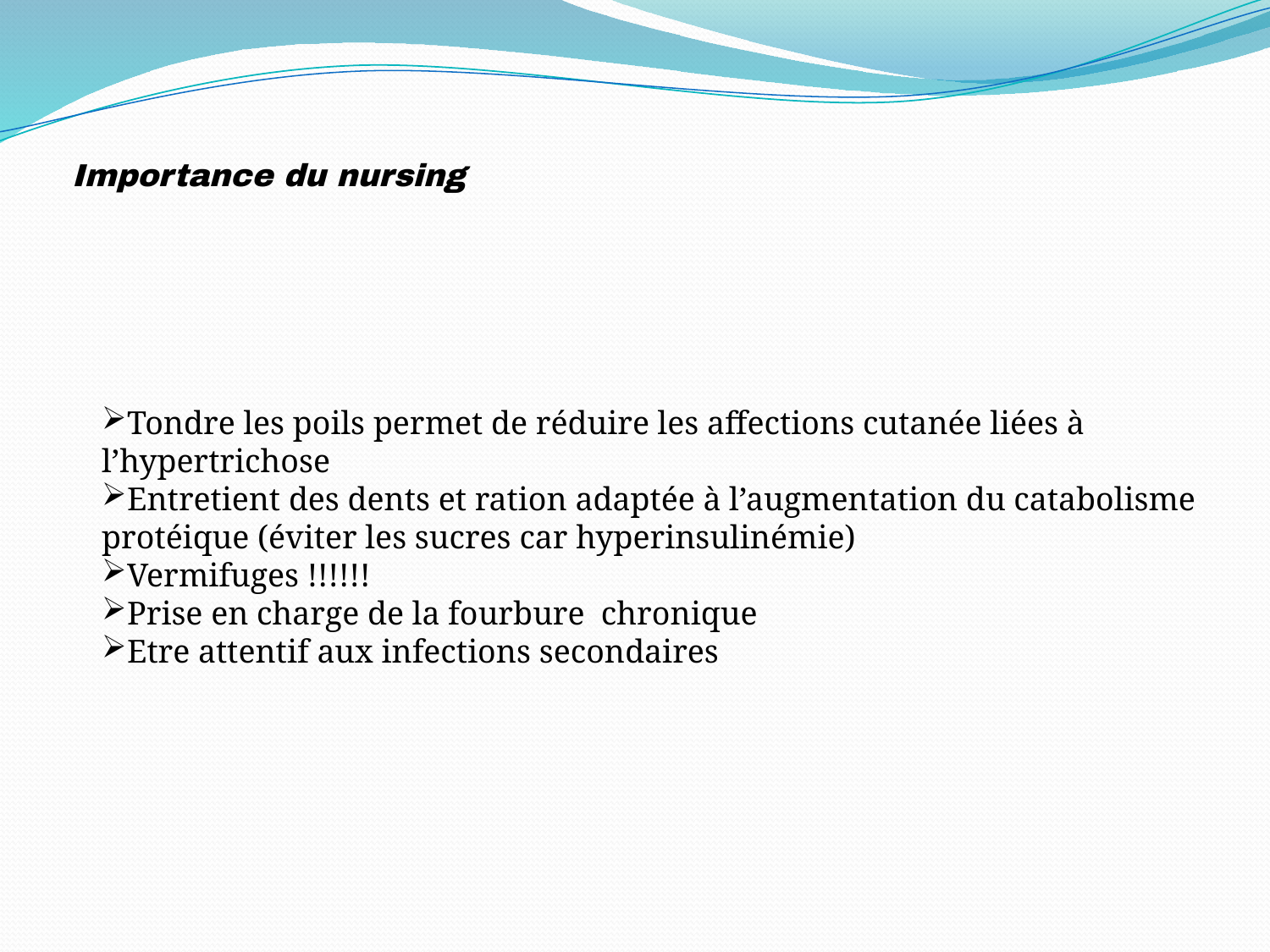

Importance du nursing
Tondre les poils permet de réduire les affections cutanée liées à l’hypertrichose
Entretient des dents et ration adaptée à l’augmentation du catabolisme protéique (éviter les sucres car hyperinsulinémie)
Vermifuges !!!!!!
Prise en charge de la fourbure  chronique
Etre attentif aux infections secondaires